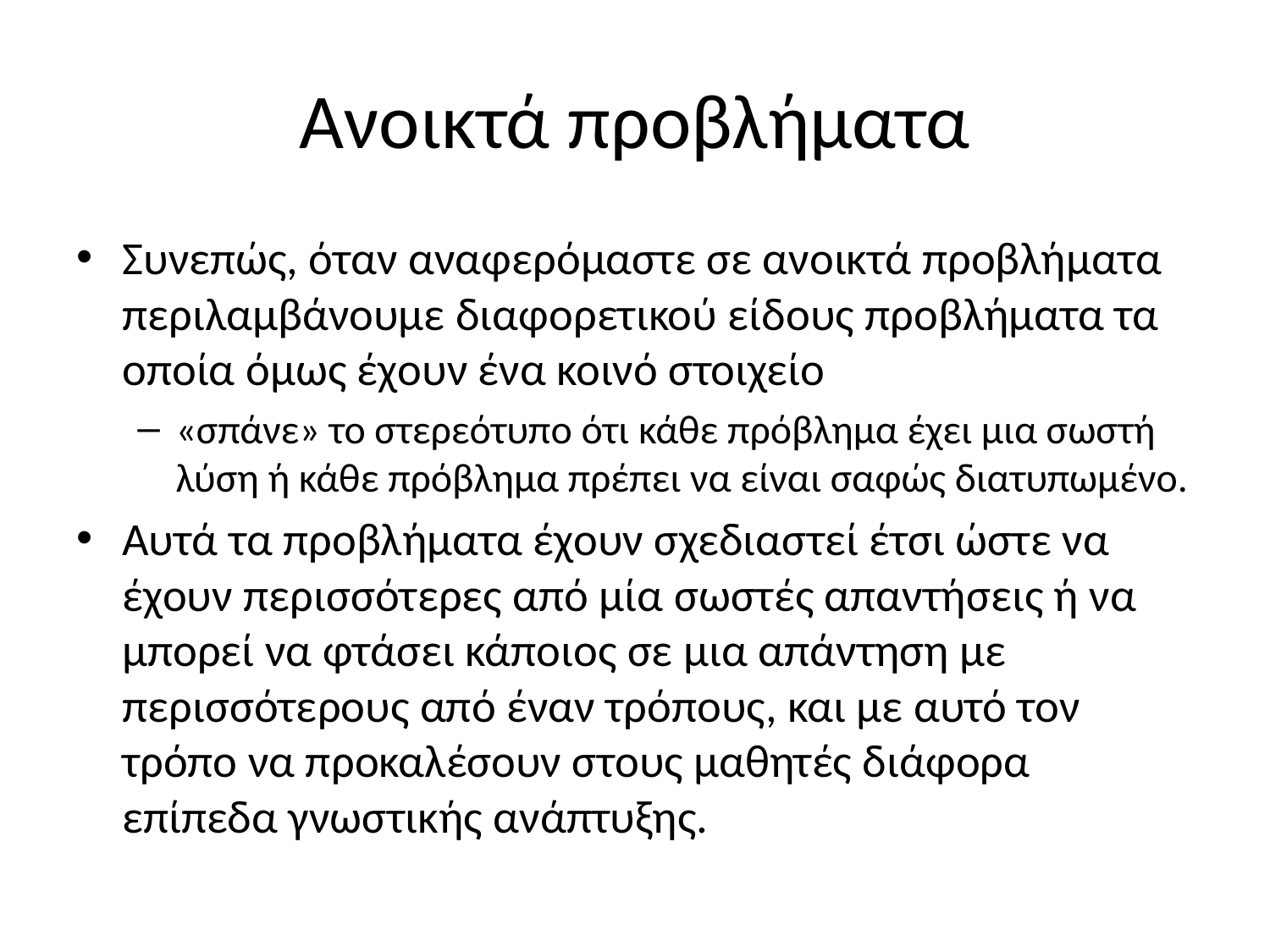

# Ανοικτά προβλήματα
Συνεπώς, όταν αναφερόμαστε σε ανοικτά προβλήματα περιλαμβάνουμε διαφορετικού είδους προβλήματα τα οποία όμως έχουν ένα κοινό στοιχείο
«σπάνε» το στερεότυπο ότι κάθε πρόβλημα έχει μια σωστή λύση ή κάθε πρόβλημα πρέπει να είναι σαφώς διατυπωμένο.
Αυτά τα προβλήματα έχουν σχεδιαστεί έτσι ώστε να έχουν περισσότερες από μία σωστές απαντήσεις ή να μπορεί να φτάσει κάποιος σε μια απάντηση με περισσότερους από έναν τρόπους, και με αυτό τον τρόπο να προκαλέσουν στους μαθητές διάφορα επίπεδα γνωστικής ανάπτυξης.